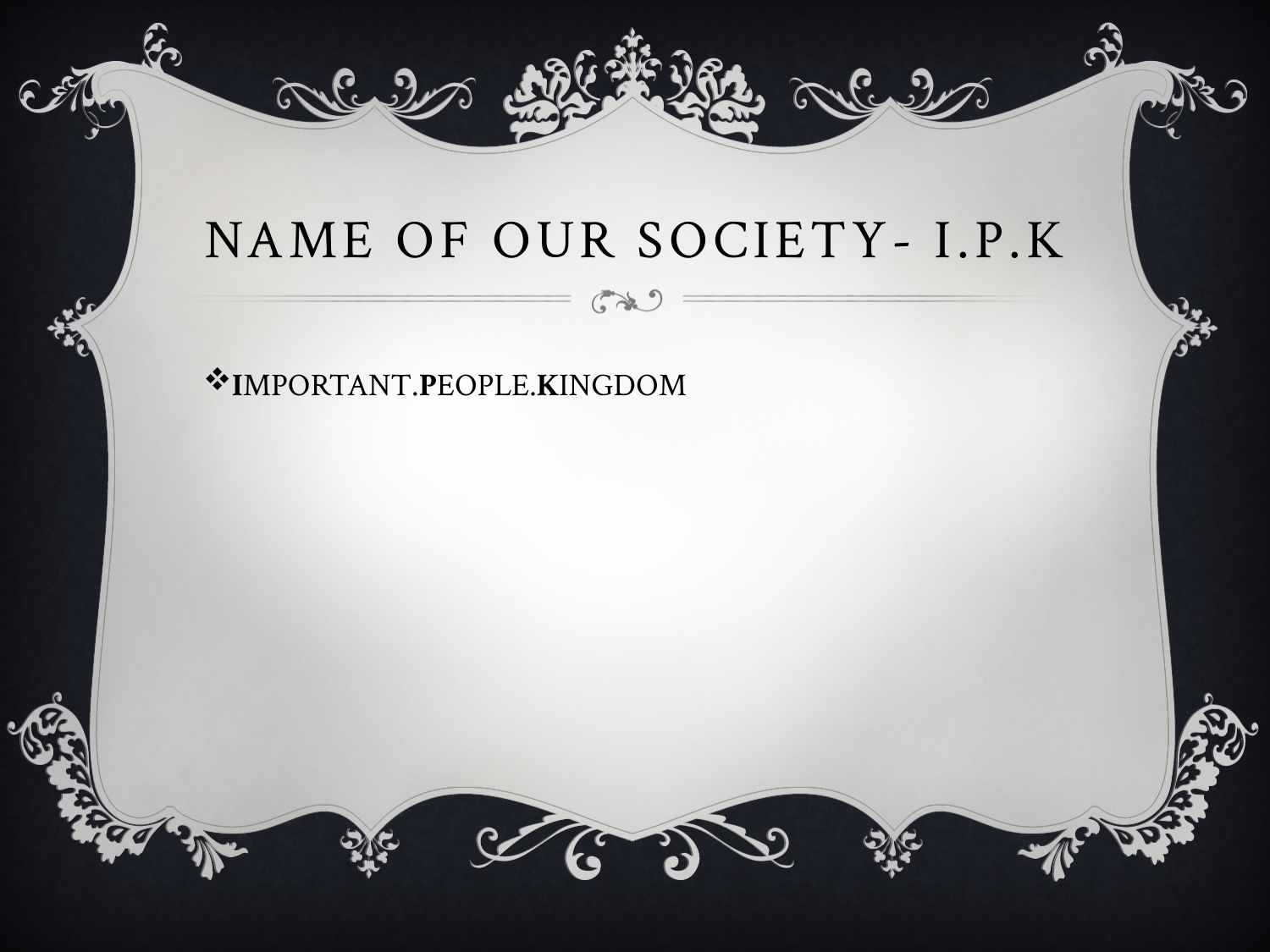

# Name of our society- I.P.K
IMPORTANT.PEOPLE.KINGDOM